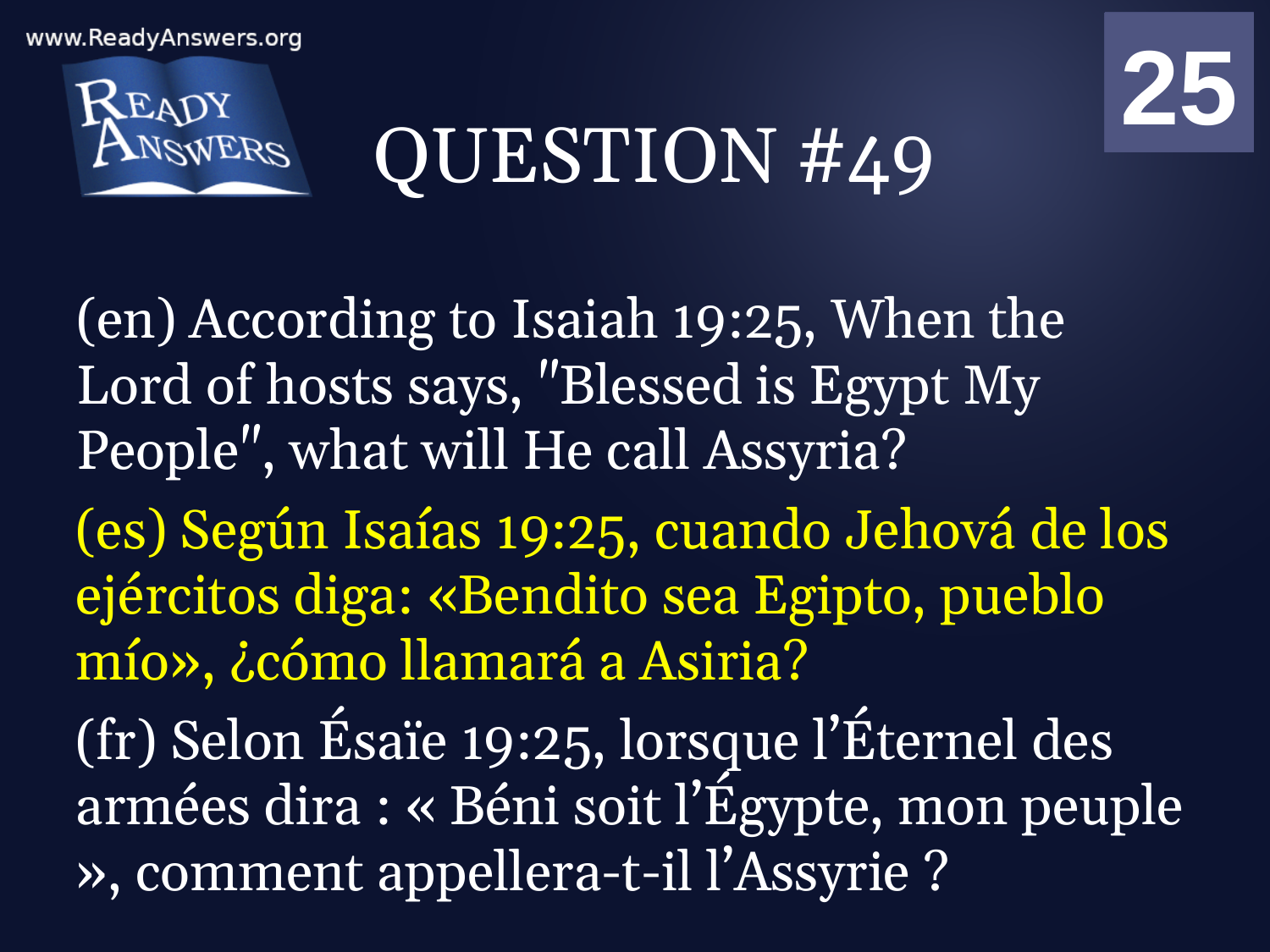

01
02
03
04
05
06
07
08
09
10
11
12
13
14
15
16
17
18
19
20
21
22
23
24
25
00
# QUESTION #49
(en) According to Isaiah 19:25, When the Lord of hosts says, "Blessed is Egypt My People", what will He call Assyria?
(es) Según Isaías 19:25, cuando Jehová de los ejércitos diga: «Bendito sea Egipto, pueblo mío», ¿cómo llamará a Asiria?
(fr) Selon Ésaïe 19:25, lorsque l’Éternel des armées dira : « Béni soit l’Égypte, mon peuple », comment appellera-t-il l’Assyrie ?